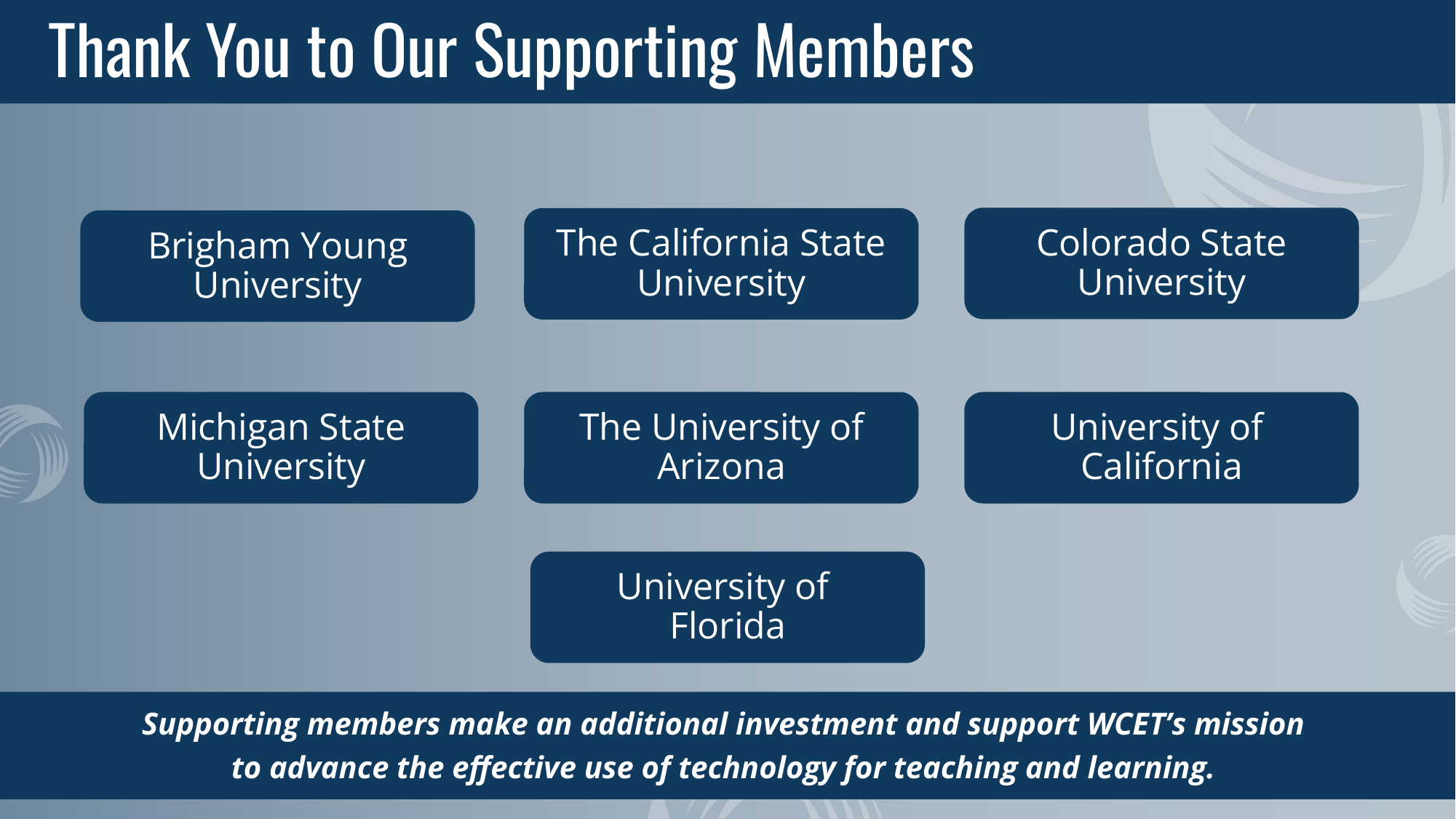

Thank You to Our Supporting Members

Colorado State University
The California State University
Brigham Young University

Michigan State University
The University of Arizona
University of
California

University of
Florida
Supporting members make an additional investment and support WCET’s mission
to advance the effective use of technology for teaching and learning.